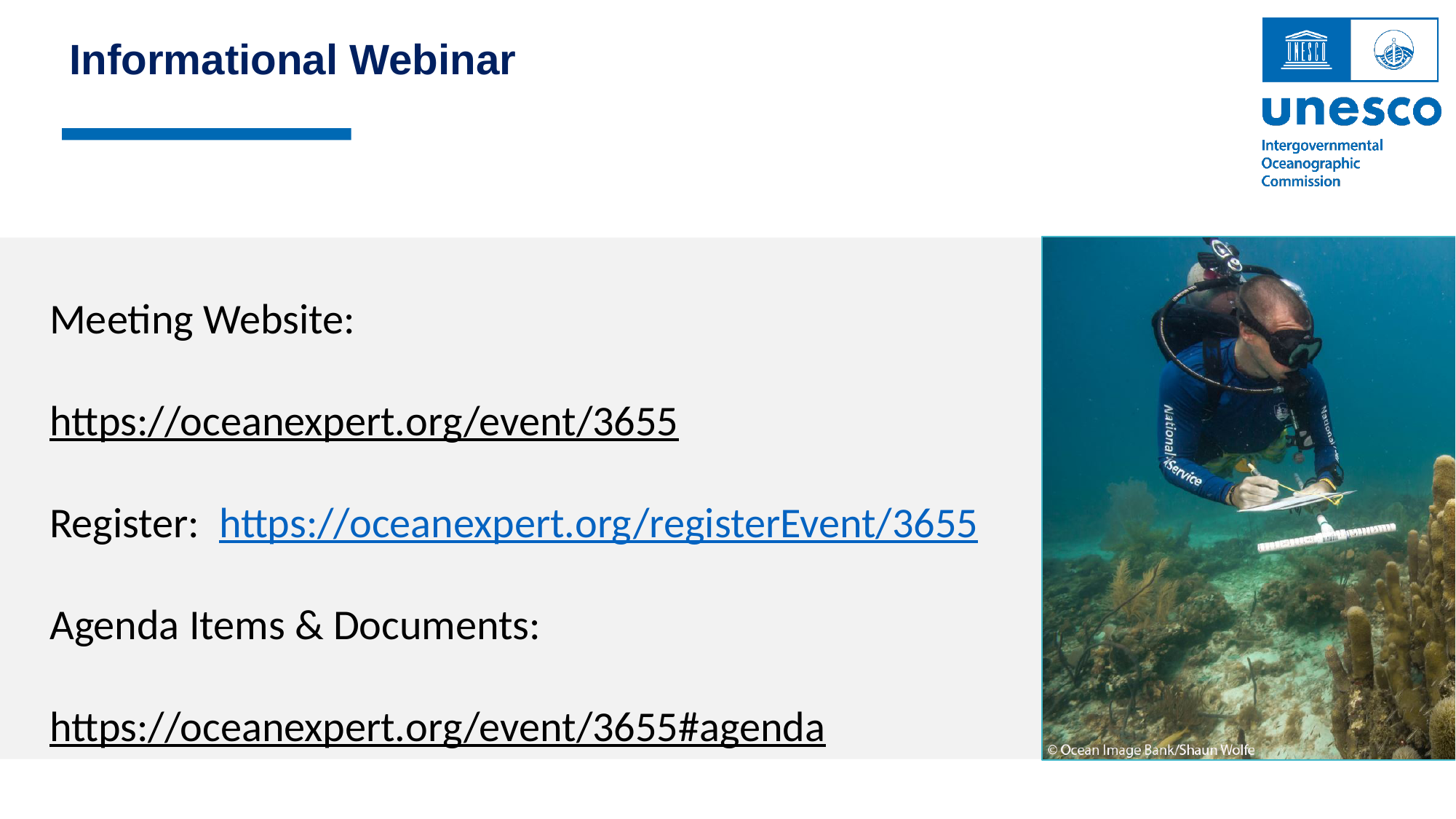

Informational Webinar
Meeting Website:

https://oceanexpert.org/event/3655

Register:  https://oceanexpert.org/registerEvent/3655

Agenda Items & Documents:

https://oceanexpert.org/event/3655#agenda